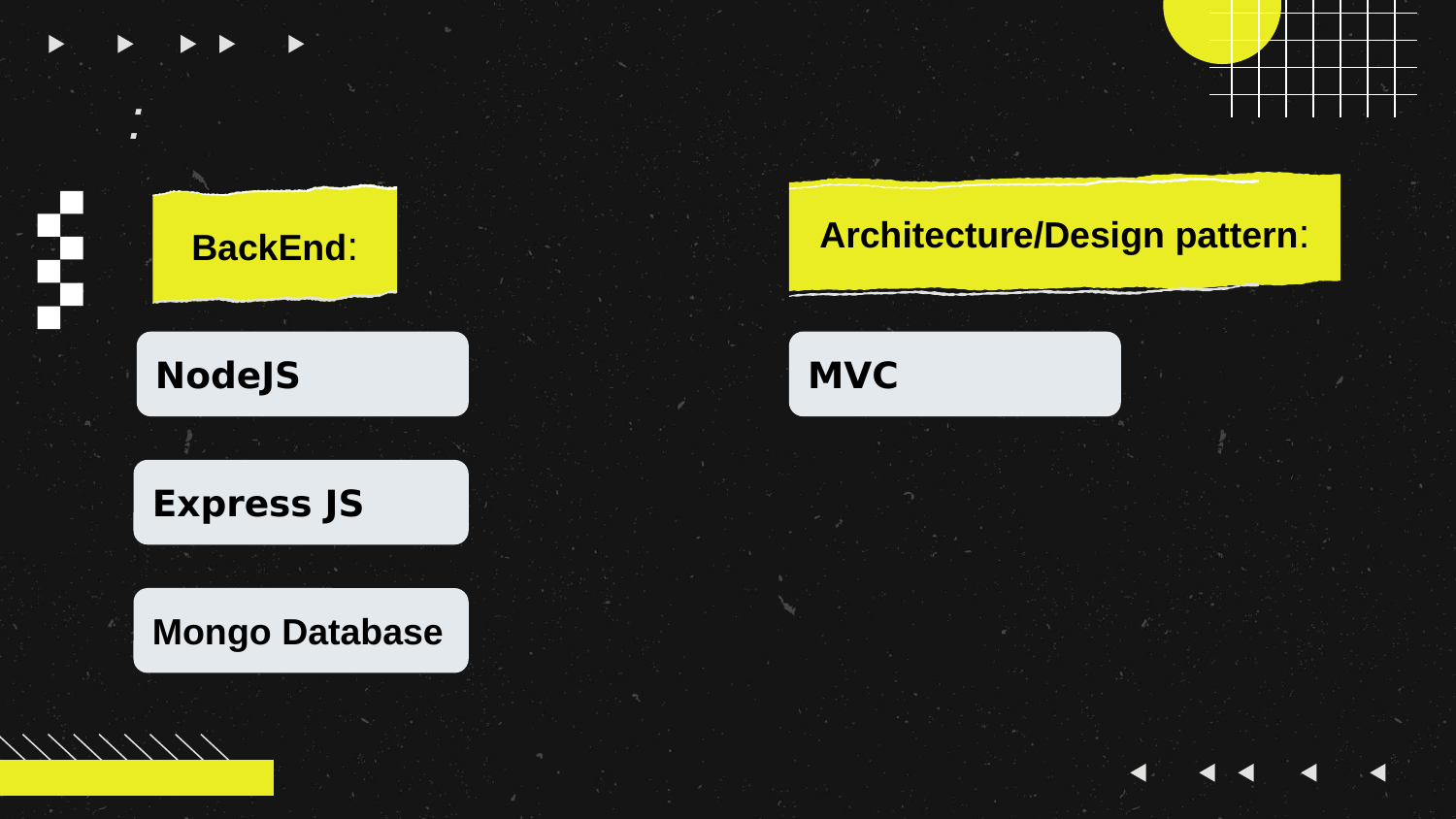

:
Architecture/Design pattern:

BackEnd:

NodeJS
MVC
Express JS
Mongo Database